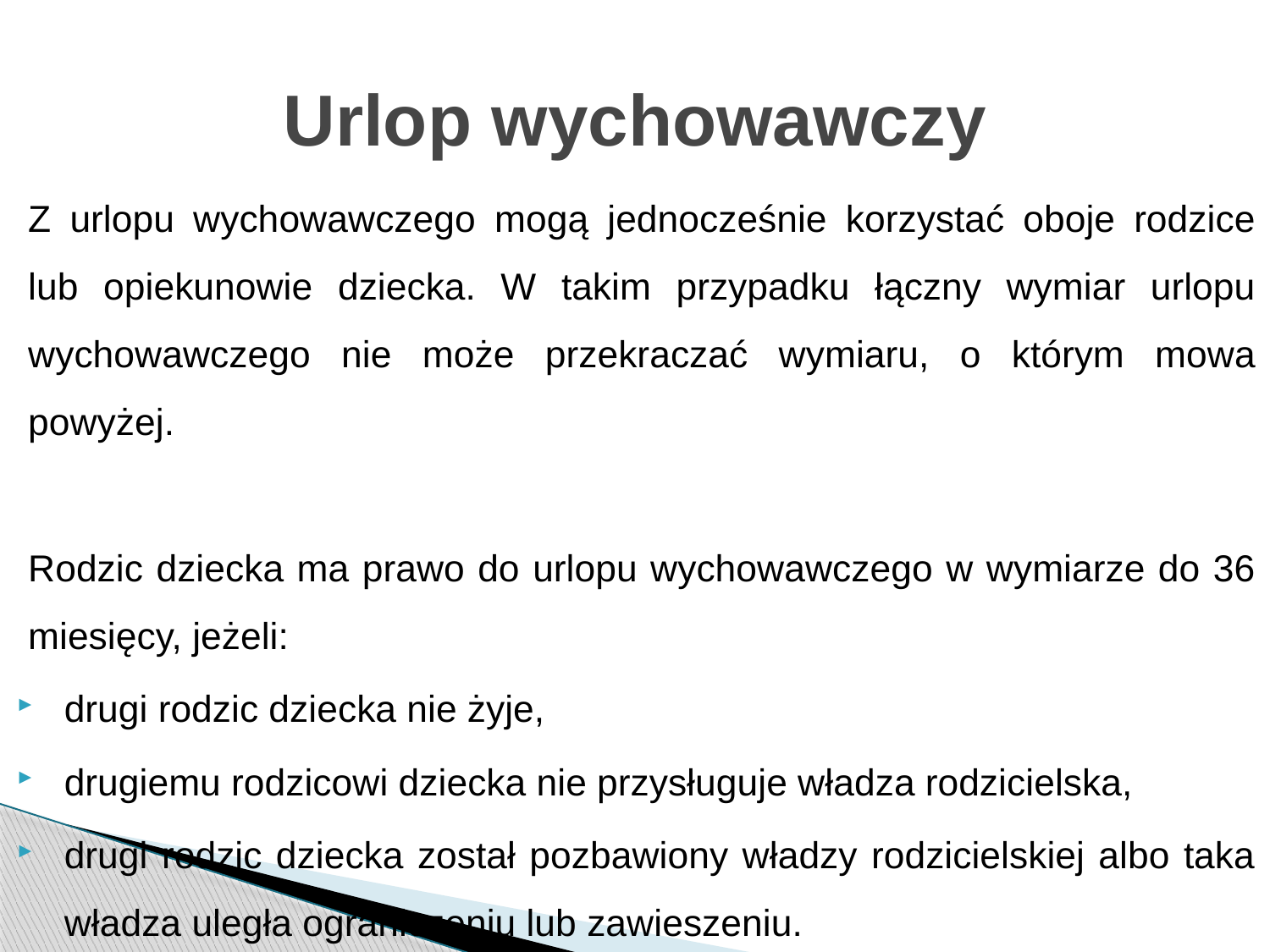

# Urlop wychowawczy
Z urlopu wychowawczego mogą jednocześnie korzystać oboje rodzice lub opiekunowie dziecka. W takim przypadku łączny wymiar urlopu wychowawczego nie może przekraczać wymiaru, o którym mowa powyżej.

Rodzic dziecka ma prawo do urlopu wychowawczego w wymiarze do 36 miesięcy, jeżeli:
drugi rodzic dziecka nie żyje,
drugiemu rodzicowi dziecka nie przysługuje władza rodzicielska,
drugi rodzic dziecka został pozbawiony władzy rodzicielskiej albo taka władza uległa ograniczeniu lub zawieszeniu.